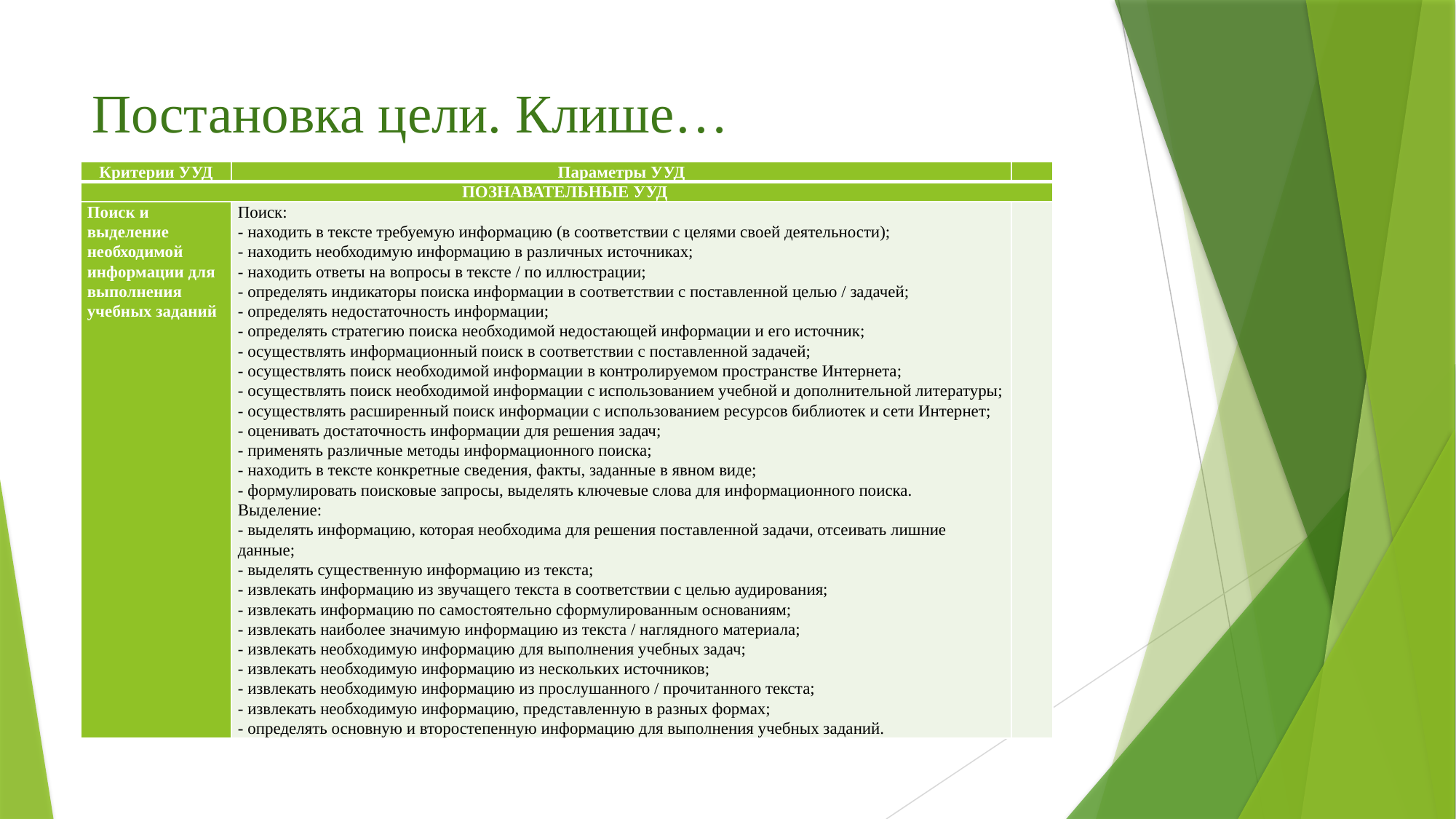

# Постановка цели. Клише…
| Критерии УУД | Параметры УУД |  |
| --- | --- | --- |
| ПОЗНАВАТЕЛЬНЫЕ УУД |  |  |
| Поиск и выделение необходимой информации для выполнения учебных заданий | Поиск: - находить в тексте требуемую информацию (в соответствии с целями своей деятельности); - находить необходимую информацию в различных источниках; - находить ответы на вопросы в тексте / по иллюстрации; - определять индикаторы поиска информации в соответствии с поставленной целью / задачей; - определять недостаточность информации; - определять стратегию поиска необходимой недостающей информации и его источник; - осуществлять информационный поиск в соответствии с поставленной задачей; - осуществлять поиск необходимой информации в контролируемом пространстве Интернета; - осуществлять поиск необходимой информации с использованием учебной и дополнительной литературы; - осуществлять расширенный поиск информации с использованием ресурсов библиотек и сети Интернет; - оценивать достаточность информации для решения задач; - применять различные методы информационного поиска; - находить в тексте конкретные сведения, факты, заданные в явном виде; - формулировать поисковые запросы, выделять ключевые слова для информационного поиска. Выделение: - выделять информацию, которая необходима для решения поставленной задачи, отсеивать лишние данные; - выделять существенную информацию из текста; - извлекать информацию из звучащего текста в соответствии с целью аудирования; - извлекать информацию по самостоятельно сформулированным основаниям; - извлекать наиболее значимую информацию из текста / наглядного материала; - извлекать необходимую информацию для выполнения учебных задач; - извлекать необходимую информацию из нескольких источников; - извлекать необходимую информацию из прослушанного / прочитанного текста; - извлекать необходимую информацию, представленную в разных формах; - определять основную и второстепенную информацию для выполнения учебных заданий. |  |